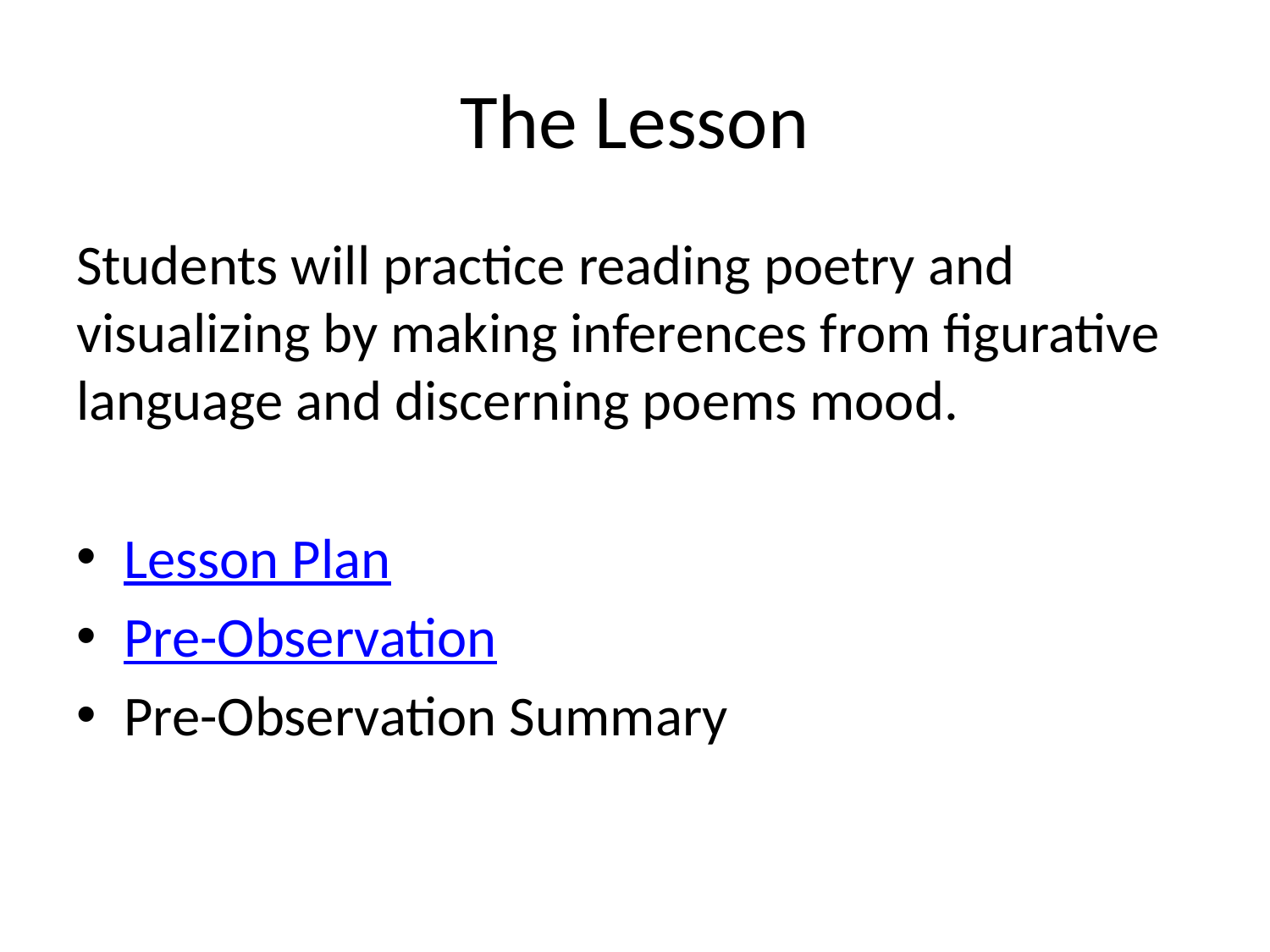

# The Lesson
Students will practice reading poetry and visualizing by making inferences from figurative language and discerning poems mood.

Lesson Plan
Pre-Observation
Pre-Observation Summary